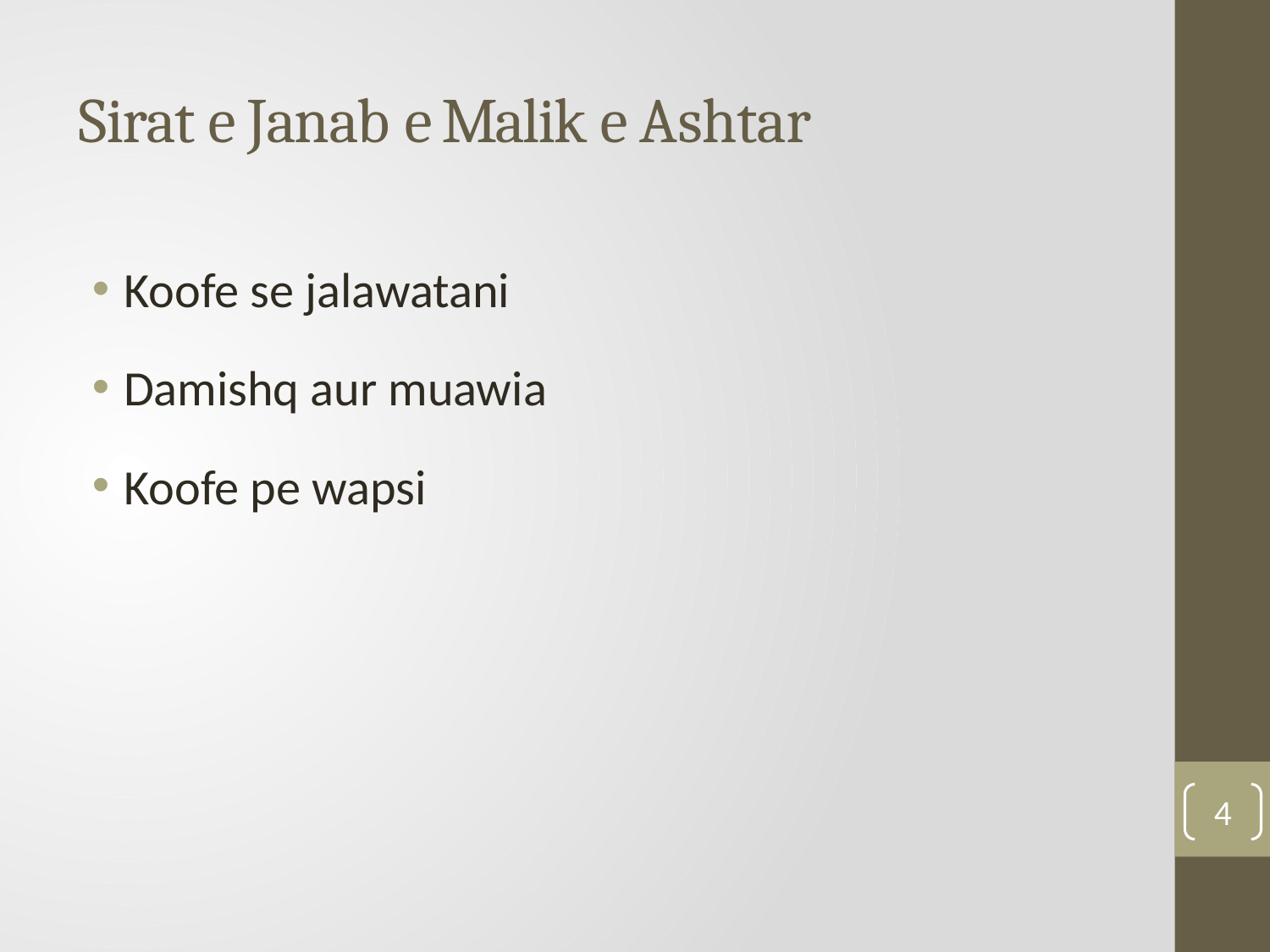

# Sirat e Janab e Malik e Ashtar
Koofe se jalawatani
Damishq aur muawia
Koofe pe wapsi
4